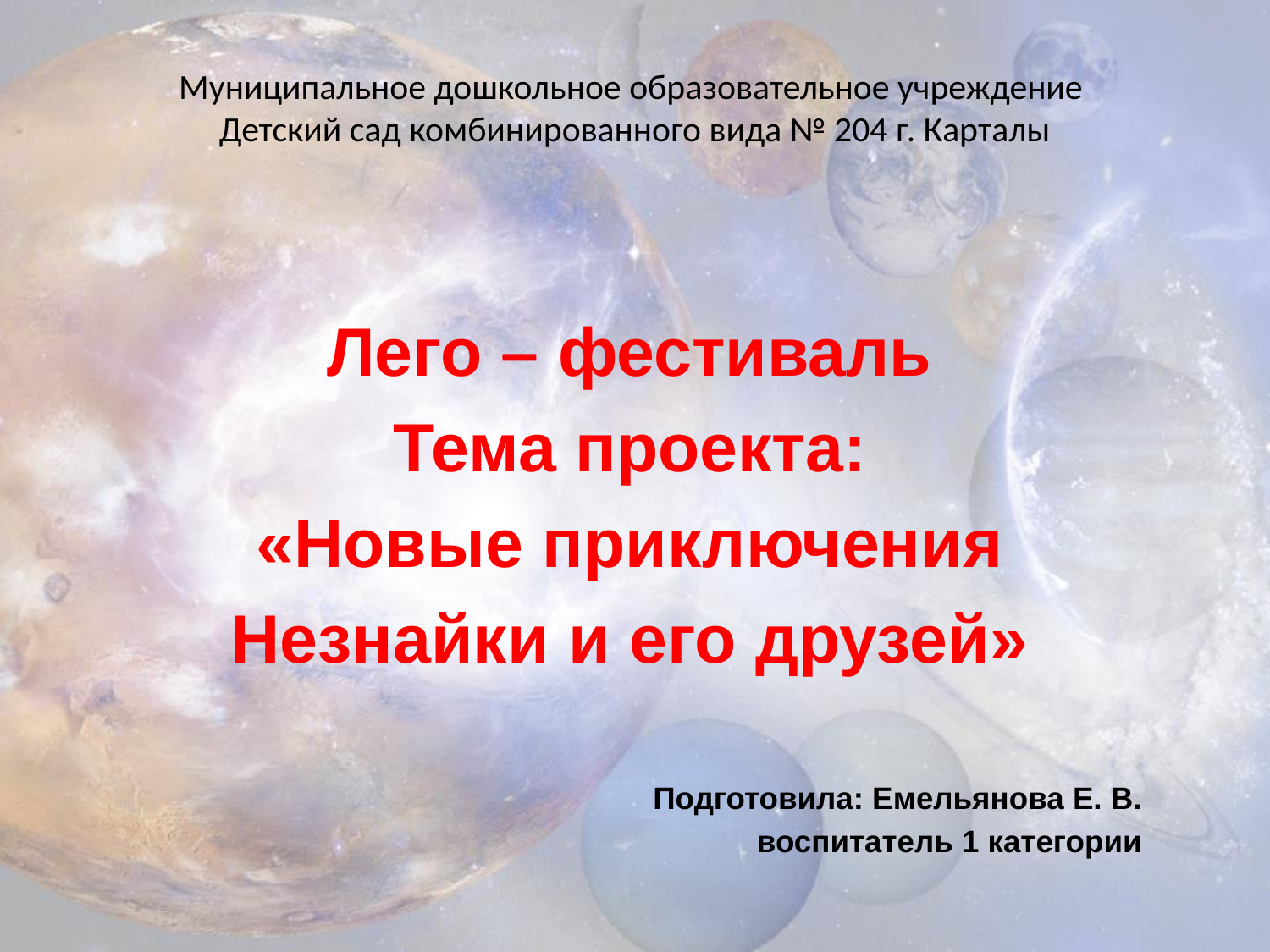

# Муниципальное дошкольное образовательное учреждение Детский сад комбинированного вида № 204 г. Карталы

Лего – фестиваль
Тема проекта:
 «Новые приключения
Незнайки и его друзей»

Подготовила: Емельянова Е. В.
 воспитатель 1 категории